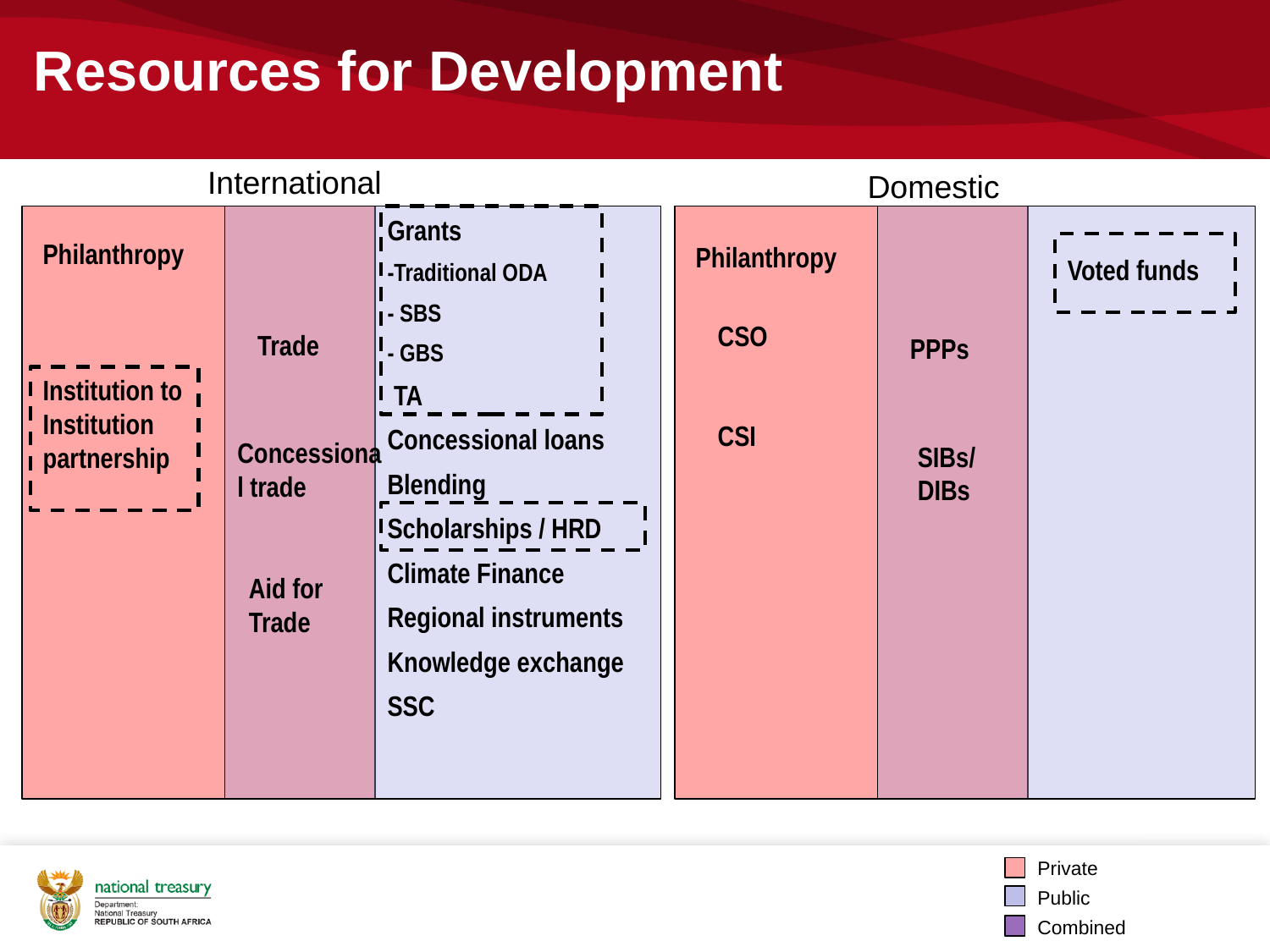

# Resources for Development
International
Domestic

Grants
-Traditional ODA
- SBS
- GBS
 TA
Concessional loans
Blending
Scholarships / HRD
Climate Finance
Regional instruments
Knowledge exchange
SSC

Philanthropy

Philanthropy
Voted funds

CSO
Trade
PPPs

Institution to Institution partnership
CSI
Concessional trade
SIBs/
DIBs

Aid for Trade
Private

Public

Combined